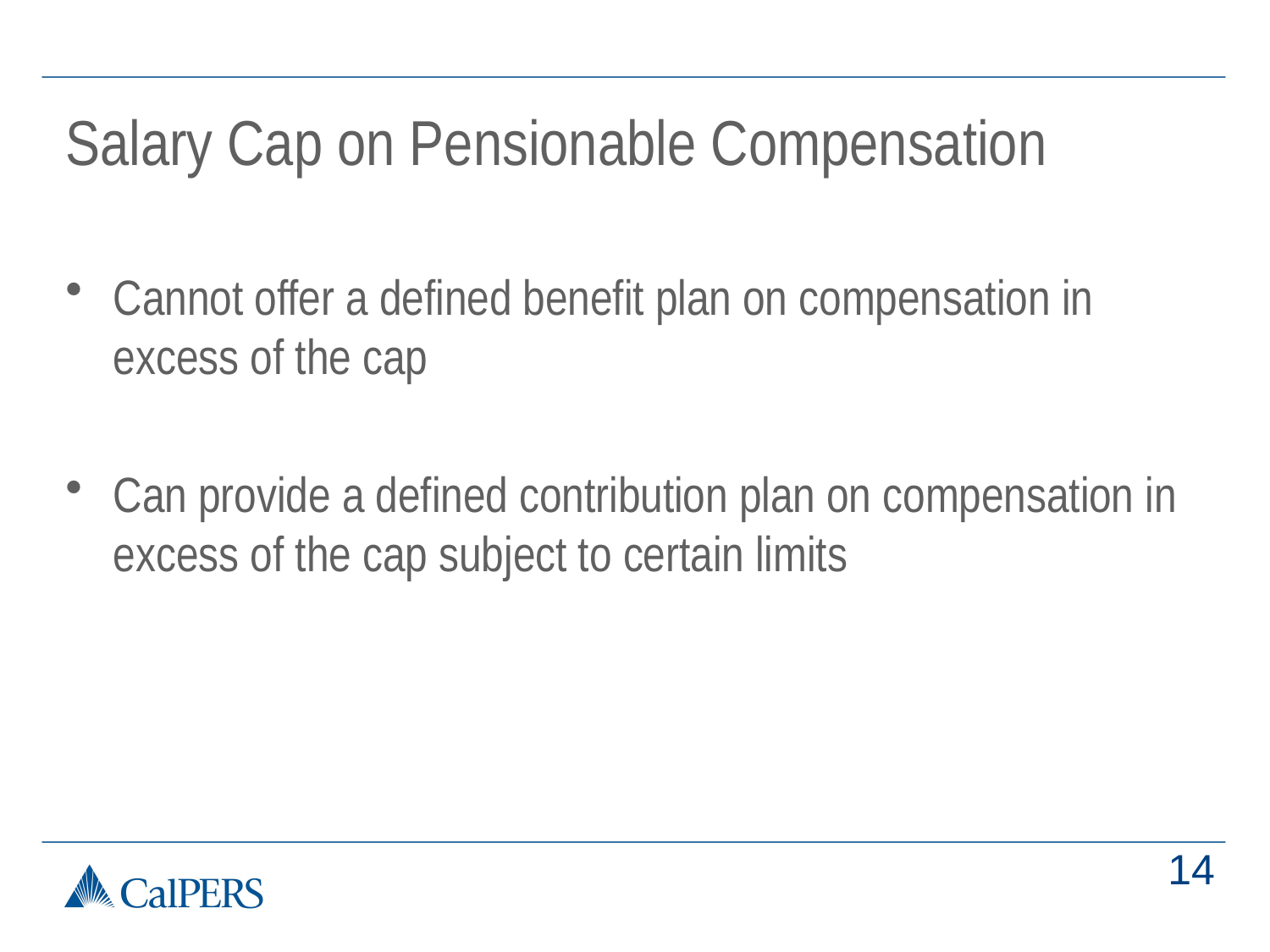

# Salary Cap on Pensionable Compensation

Cannot offer a defined benefit plan on compensation in excess of the cap

Can provide a defined contribution plan on compensation in excess of the cap subject to certain limits

14